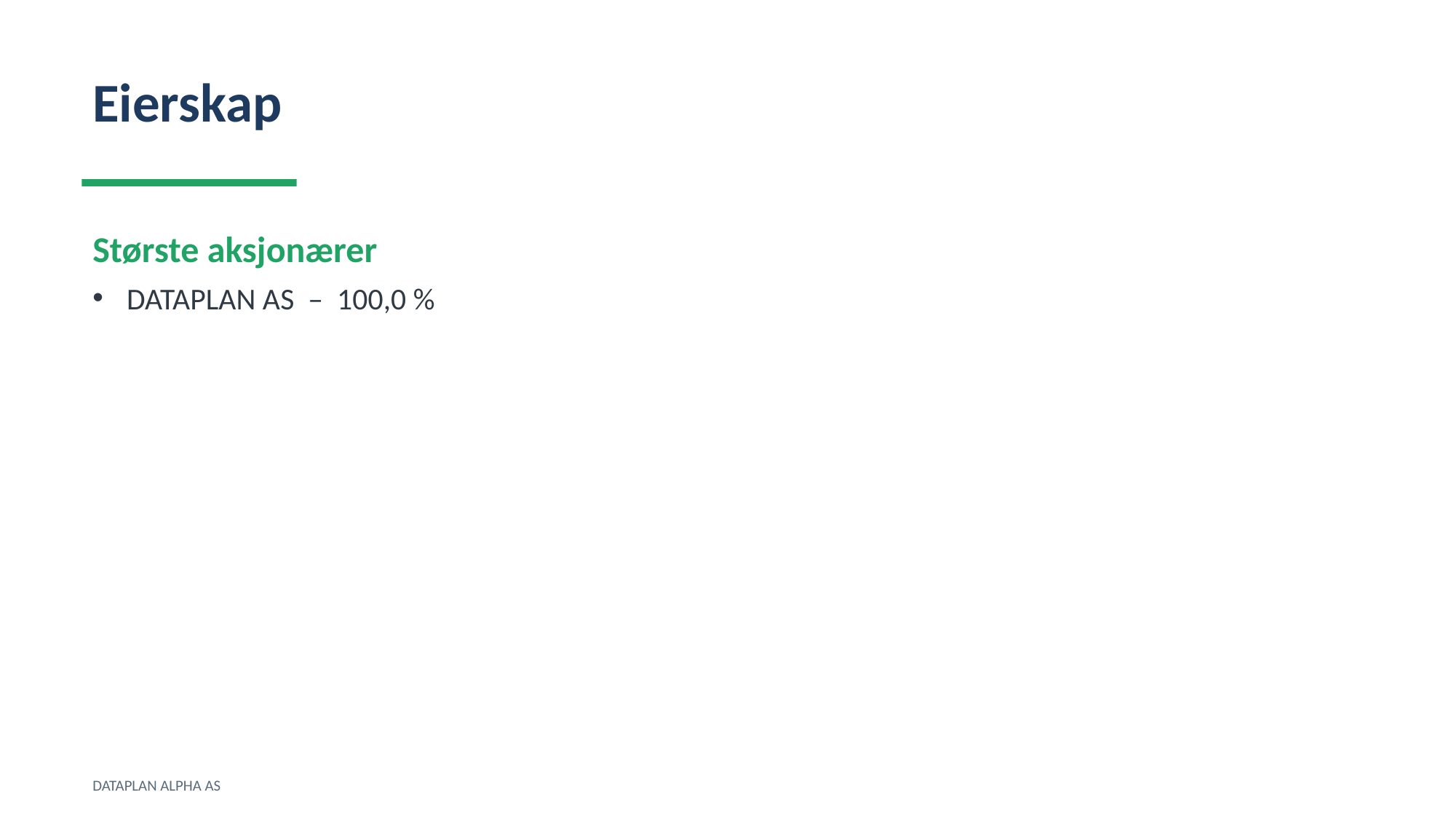

Eierskap

Største aksjonærer
DATAPLAN AS  –  100,0 %
DATAPLAN ALPHA AS